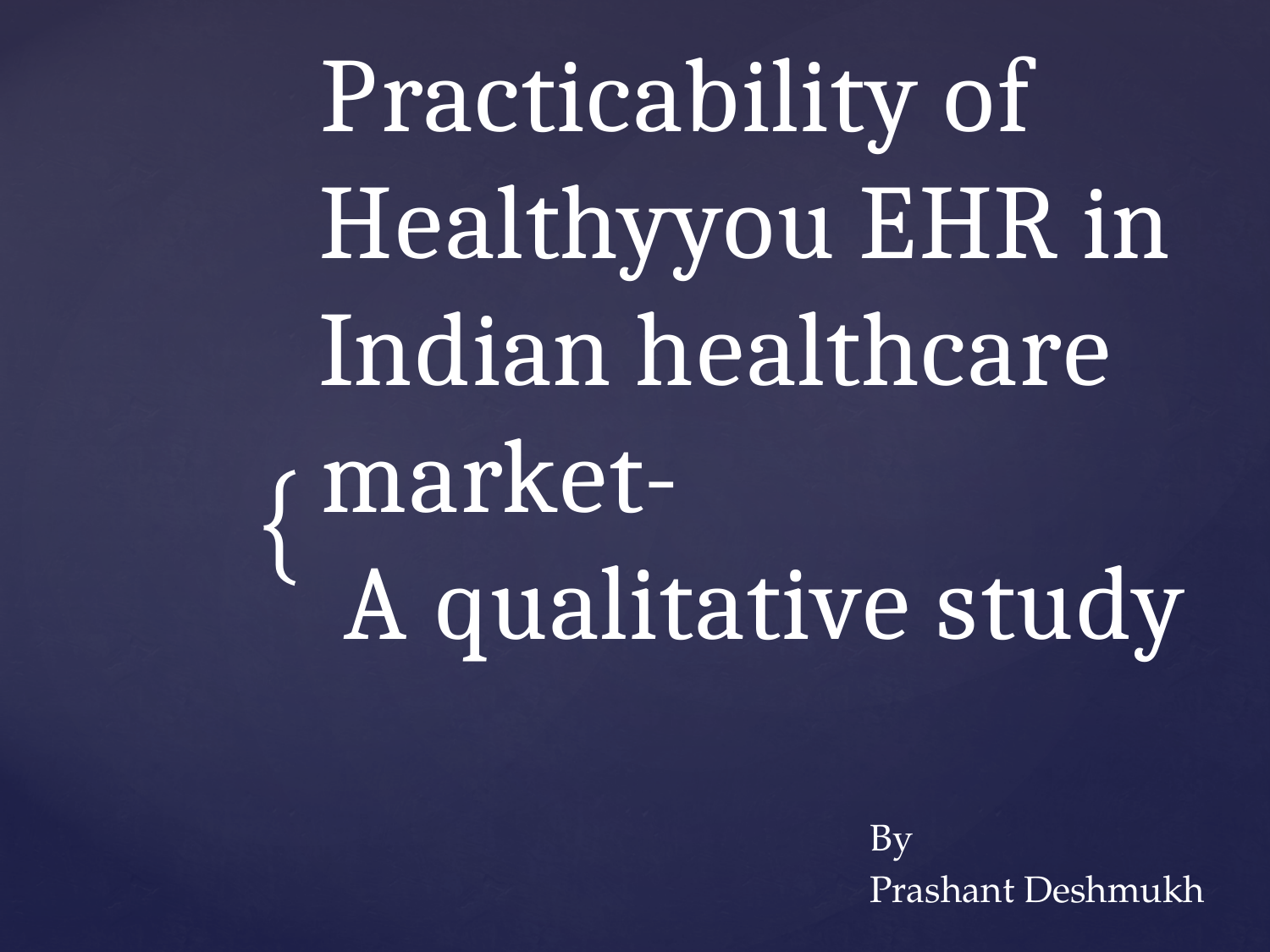

# Practicability of Healthyyou EHR in Indian healthcare market- A qualitative study
By
Prashant Deshmukh